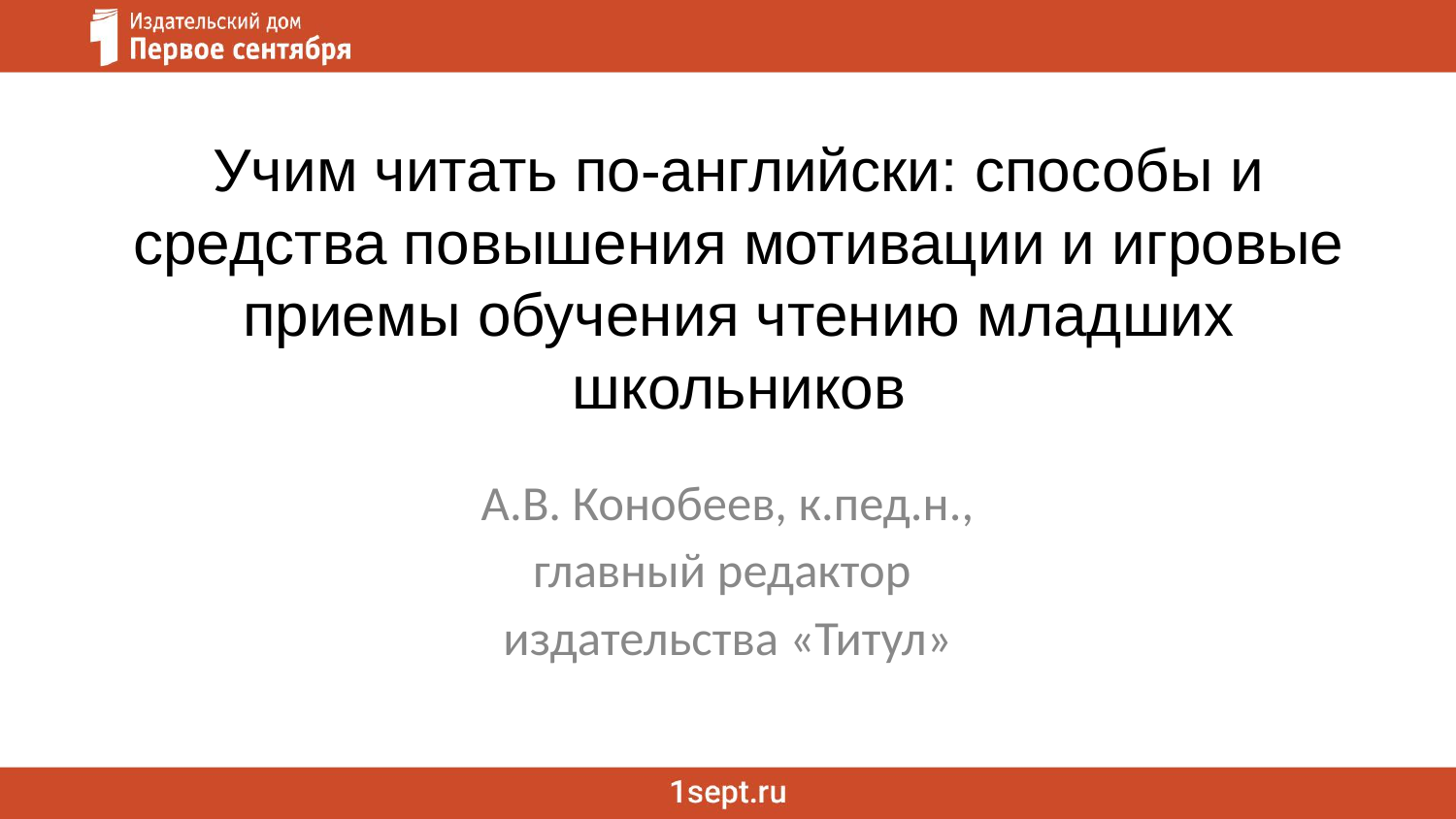

# Учим читать по-английски: способы и средства повышения мотивации и игровые приемы обучения чтению младших школьников
А.В. Конобеев, к.пед.н.,
главный редактор
издательства «Титул»